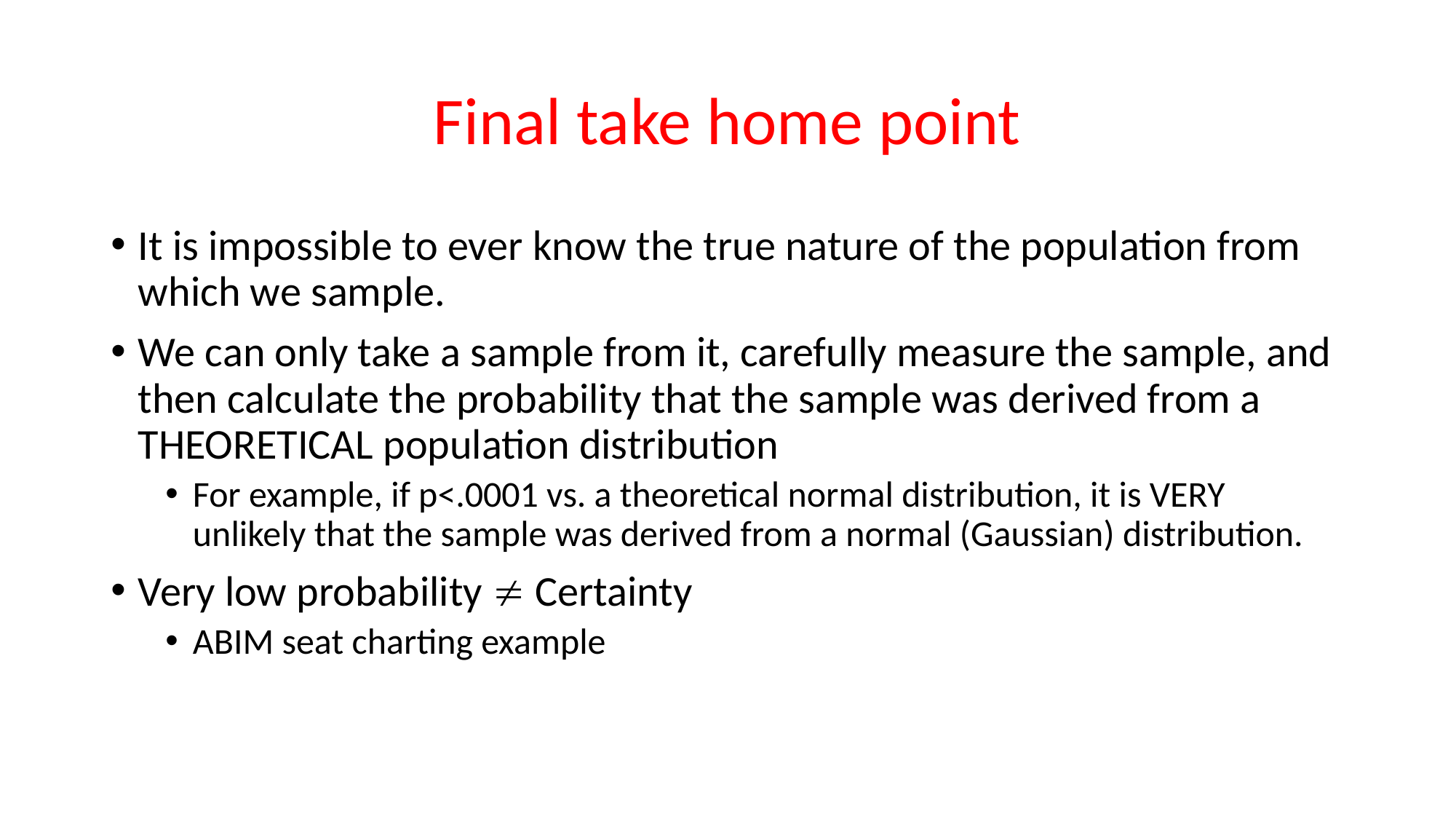

# Final take home point
It is impossible to ever know the true nature of the population from which we sample.
We can only take a sample from it, carefully measure the sample, and then calculate the probability that the sample was derived from a THEORETICAL population distribution
For example, if p<.0001 vs. a theoretical normal distribution, it is VERY unlikely that the sample was derived from a normal (Gaussian) distribution.
Very low probability ≠ Certainty
ABIM seat charting example